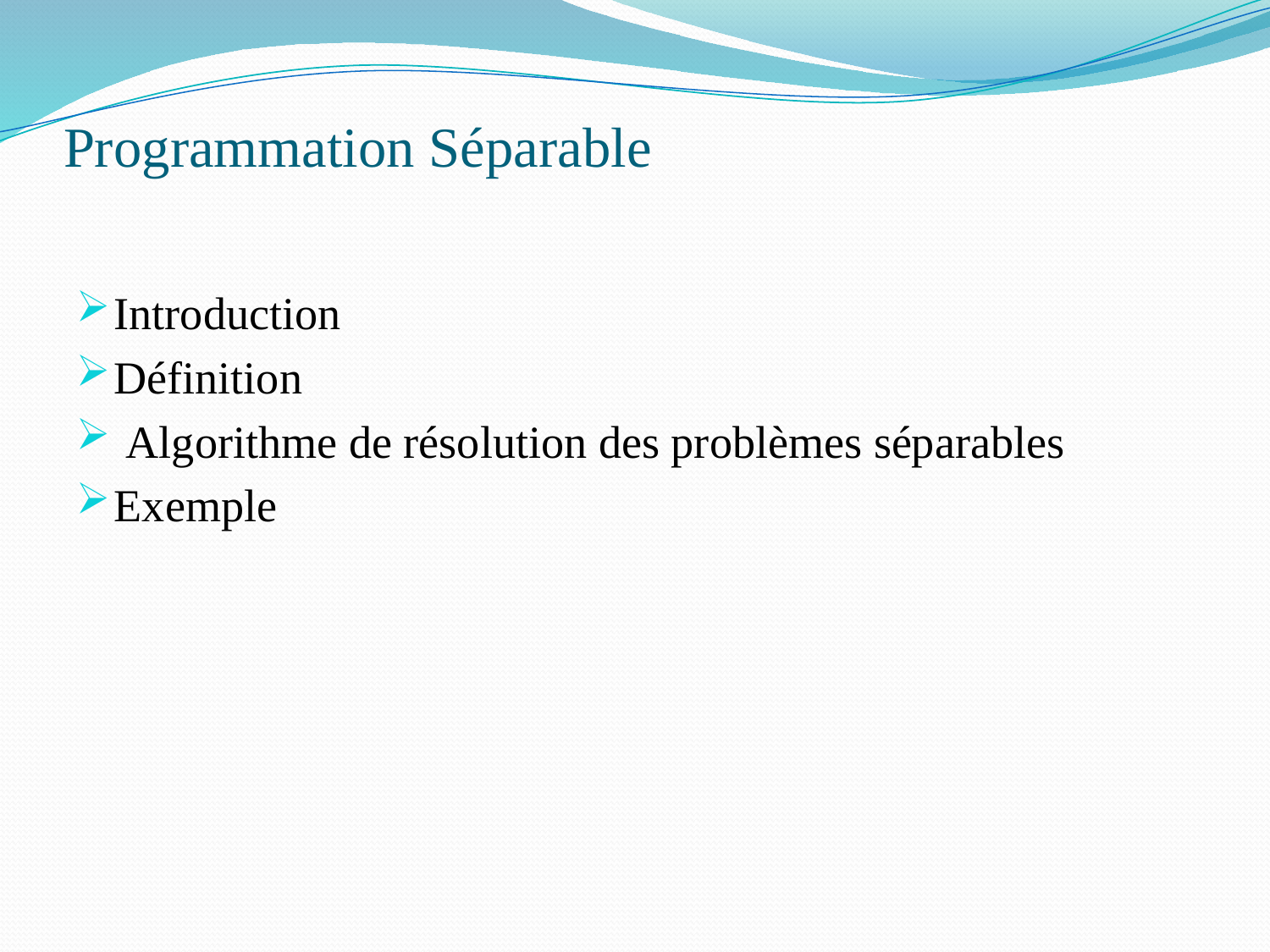

# Programmation Séparable
Introduction
Définition
 Algorithme de résolution des problèmes séparables
Exemple